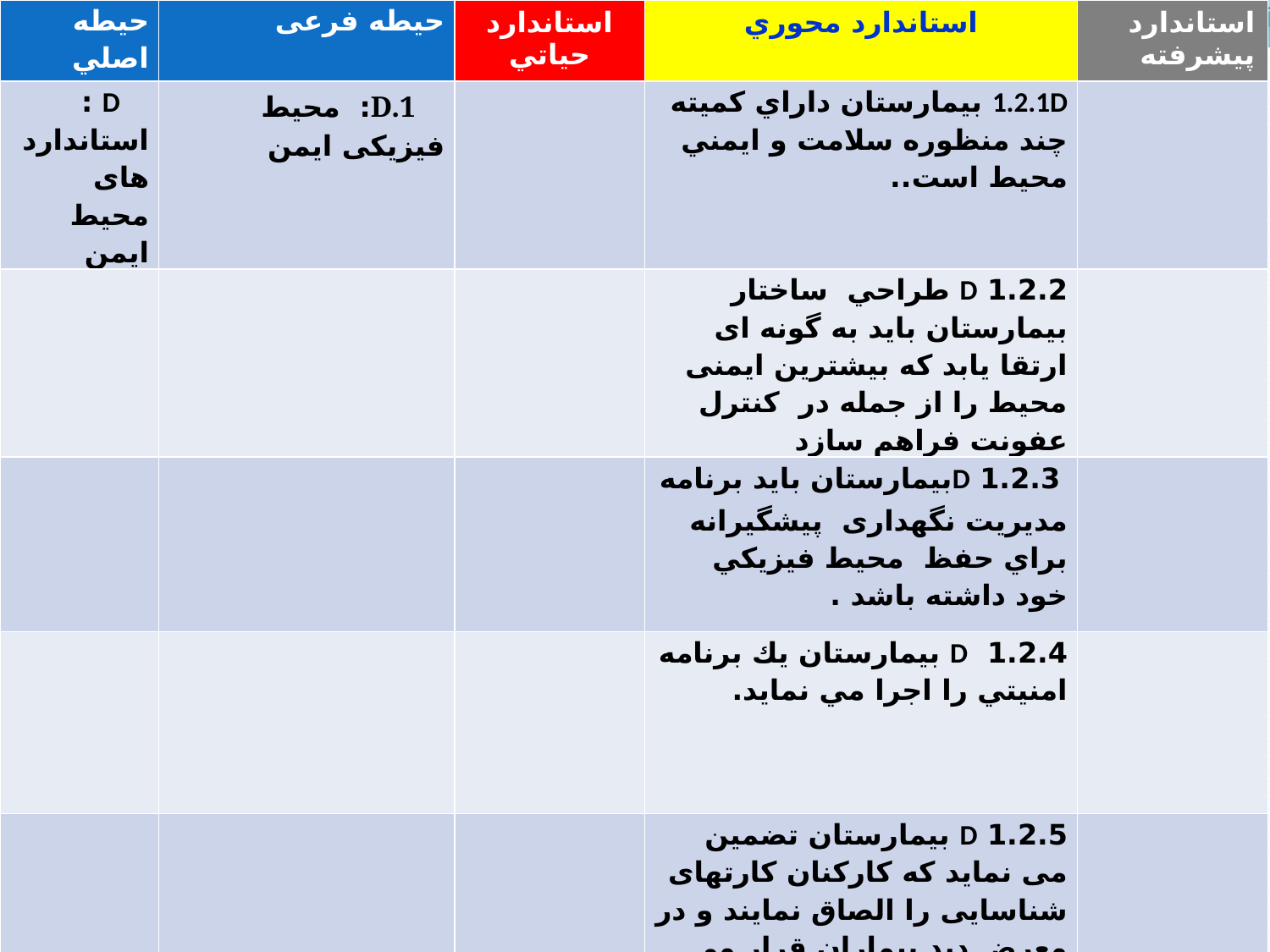

| حيطه اصلي | حیطه فرعی | استاندارد حياتي | استاندارد محوري | استاندارد پيشرفته |
| --- | --- | --- | --- | --- |
| D : استانداردهای محیط ایمن | D.1: محیط فیزیکی ایمن |  | 1.2.1D بيمارستان داراي كميته چند منظوره سلامت و ايمني محيط است.. |  |
|  |  |  | 1.2.2 D طراحي ساختار بیمارستان باید به گونه ای ارتقا يابد که بیشترین ایمنی محیط را از جمله در کنترل عفونت فراهم سازد |  |
|  |  |  | 1.2.3 Dبیمارستان باید برنامه مدیریت نگهداری پيشگيرانه براي حفظ محيط فيزيكي خود داشته باشد . |  |
|  |  |  | 1.2.4 D بیمارستان يك برنامه امنيتي را اجرا مي نمايد. |  |
|  |  |  | 1.2.5 D بيمارستان تضمین می نماید که کارکنان کارتهای شناسایی را الصاق نمایند و در معرض دید بیماران قرار می دهند |  |